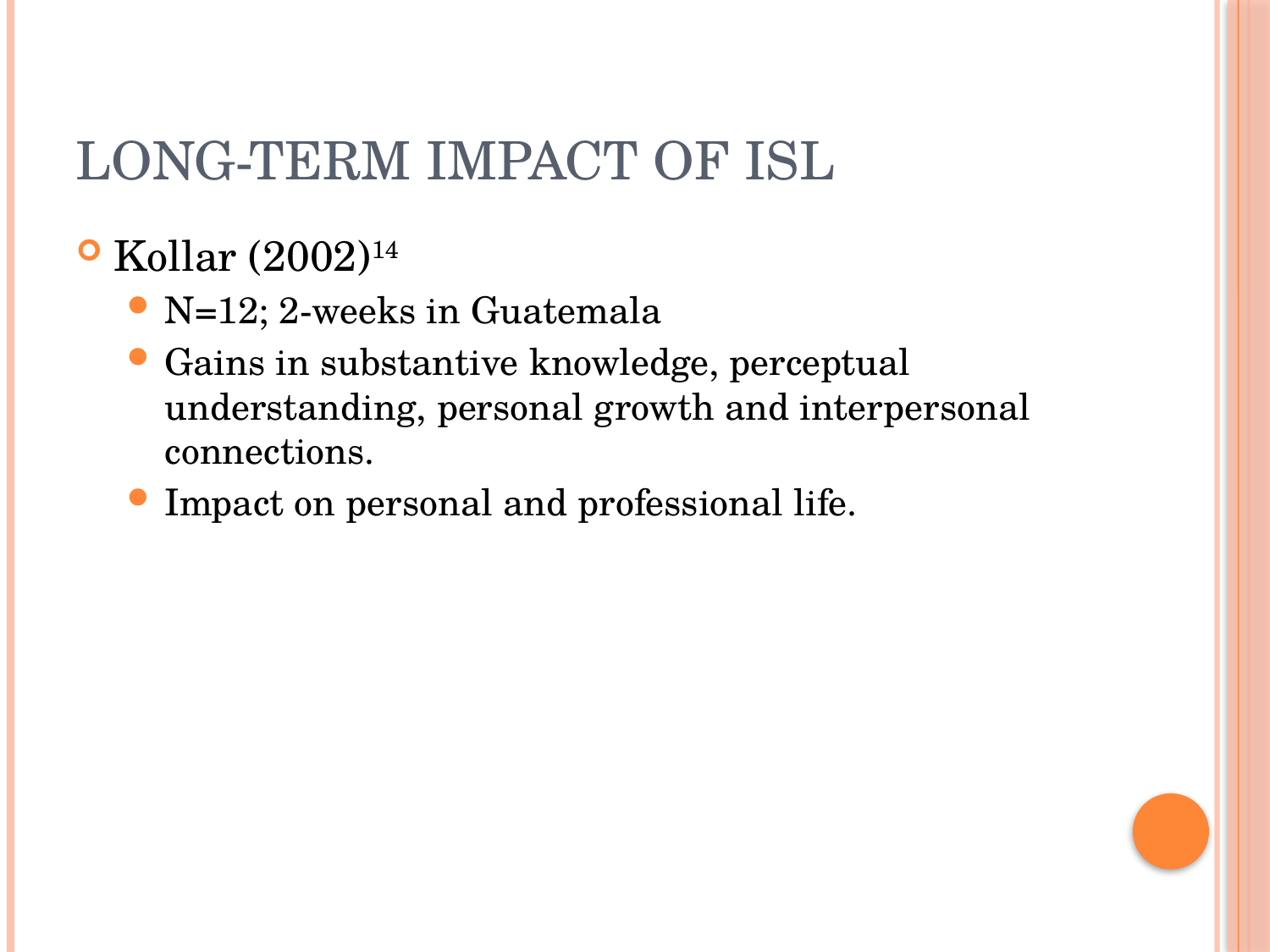

# Long-Term Impact of ISL
Kollar (2002)14
N=12; 2-weeks in Guatemala
Gains in substantive knowledge, perceptual understanding, personal growth and interpersonal connections.
Impact on personal and professional life.